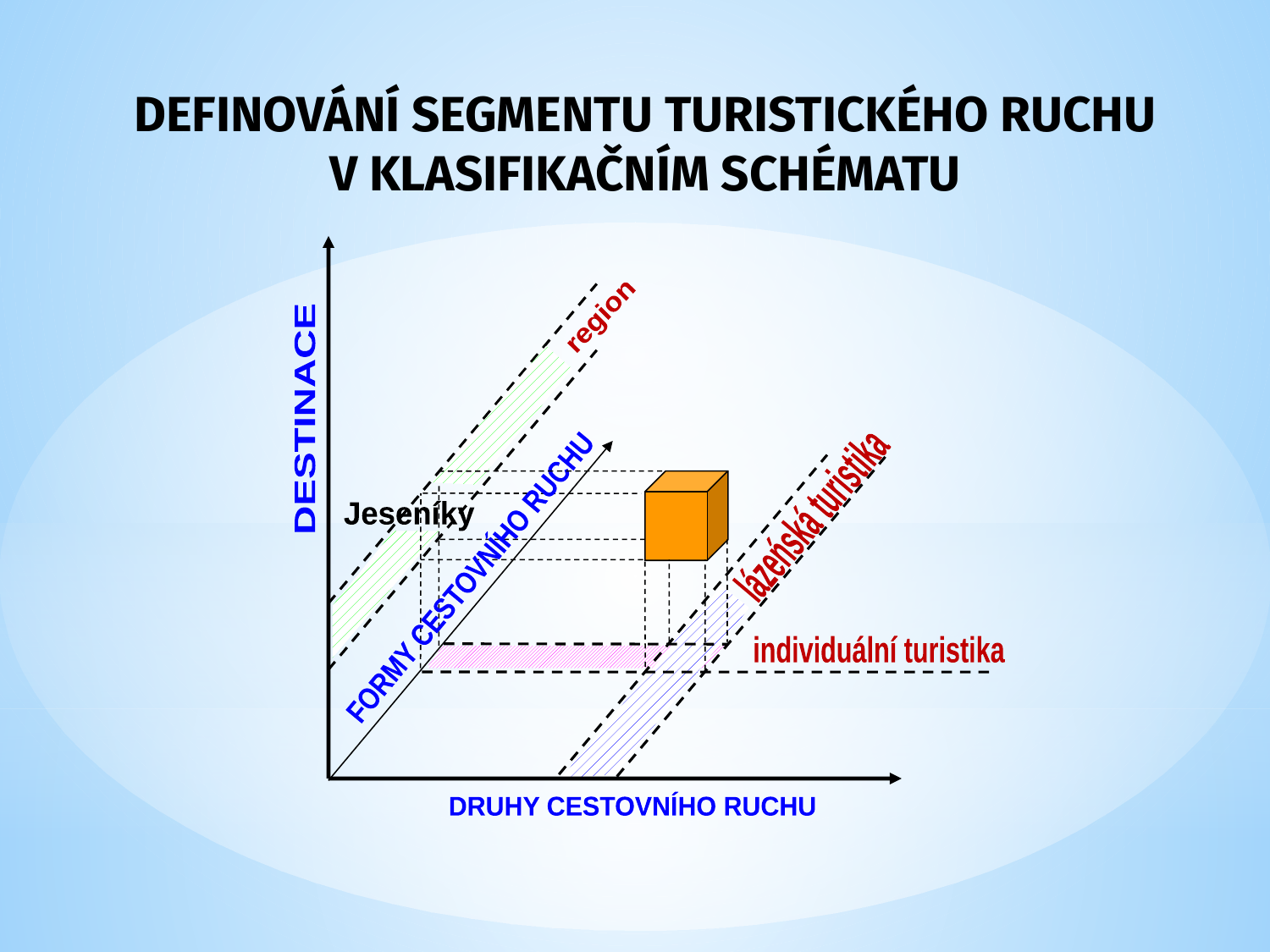

Definování segmentu turistického ruchu v klasifikačním schématu

region

DESTINACE

lázeńská turistika
Jeseníky

FORMY CESTOVNÍHO RUCHU

individuální turistika

DRUHY CESTOVNÍHO RUCHU